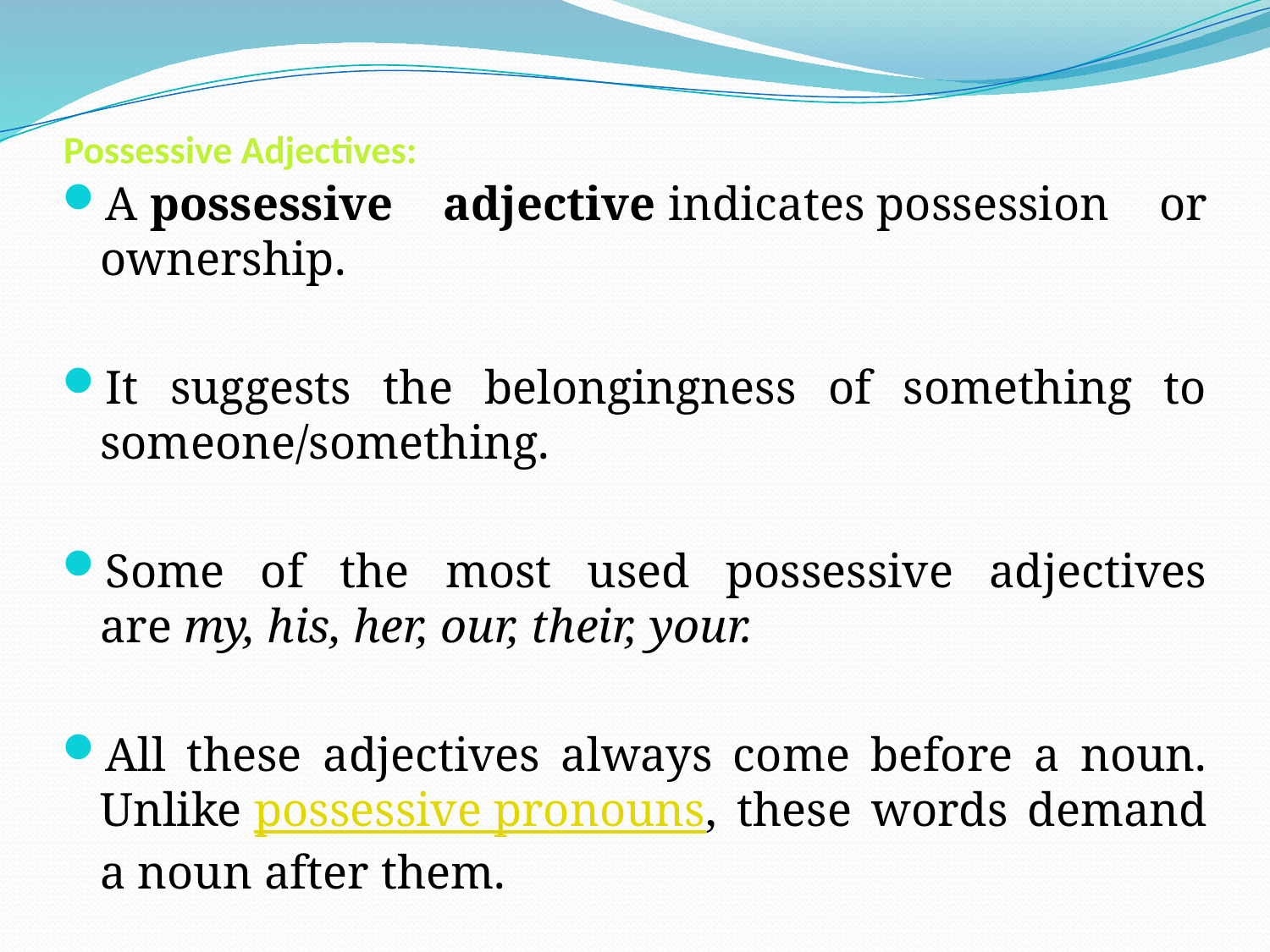

# Possessive Adjectives:
A possessive adjective indicates possession or ownership.

It suggests the belongingness of something to someone/something.

Some of the most used possessive adjectives are my, his, her, our, their, your.

All these adjectives always come before a noun. Unlike possessive pronouns, these words demand a noun after them.